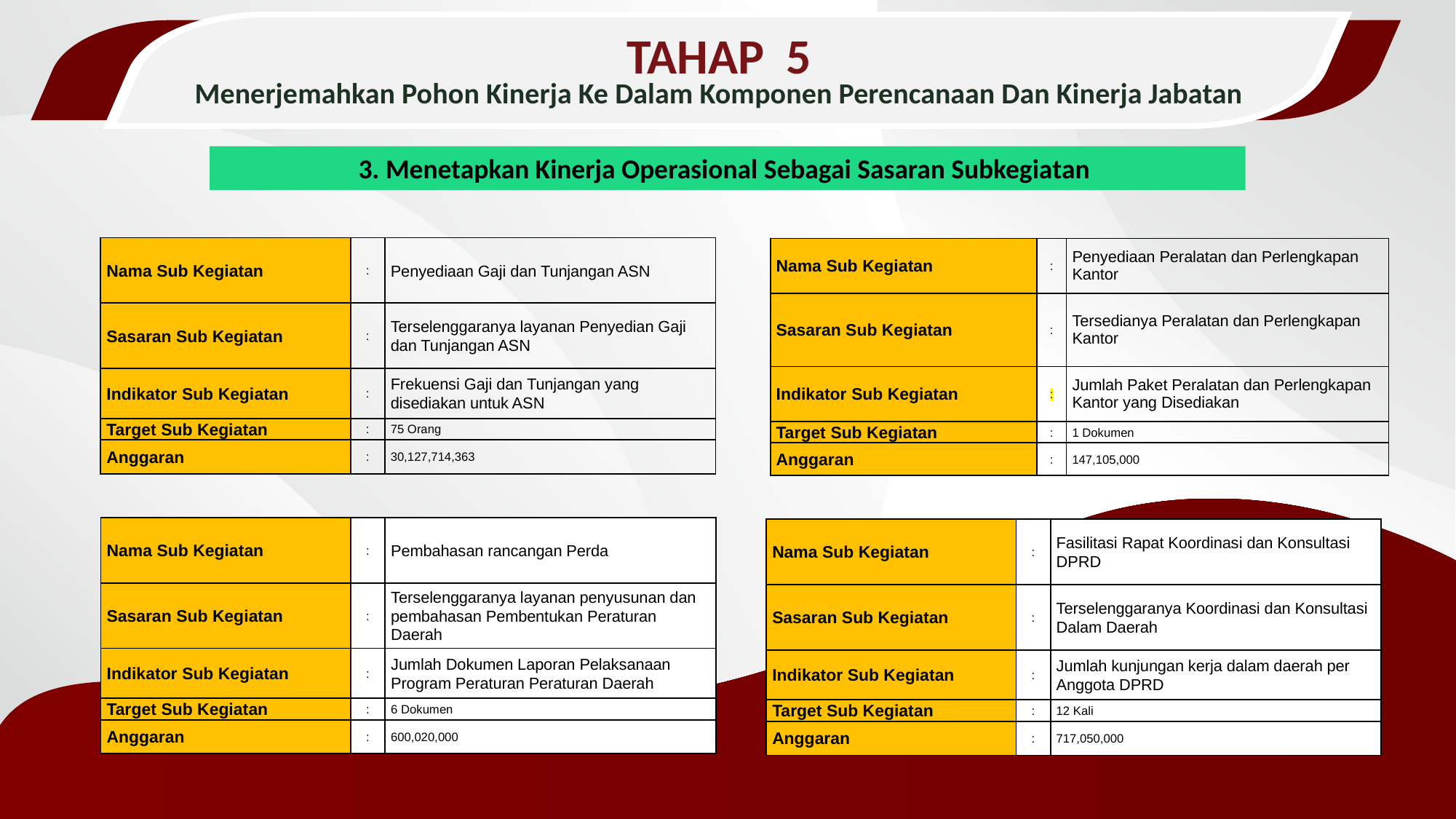

TAHAP  5
Menerjemahkan Pohon Kinerja Ke Dalam Komponen Perencanaan Dan Kinerja Jabatan
3. Menetapkan Kinerja Operasional Sebagai Sasaran Subkegiatan
| Nama Sub Kegiatan | : | Penyediaan Gaji dan Tunjangan ASN |
| --- | --- | --- |
| Sasaran Sub Kegiatan | : | Terselenggaranya layanan Penyedian Gaji dan Tunjangan ASN |
| Indikator Sub Kegiatan | : | Frekuensi Gaji dan Tunjangan yang disediakan untuk ASN |
| Target Sub Kegiatan | : | 75 Orang |
| Anggaran | : | 30,127,714,363 |
| Nama Sub Kegiatan | : | Penyediaan Peralatan dan Perlengkapan Kantor |
| --- | --- | --- |
| Sasaran Sub Kegiatan | : | Tersedianya Peralatan dan Perlengkapan Kantor |
| Indikator Sub Kegiatan | : | Jumlah Paket Peralatan dan Perlengkapan Kantor yang Disediakan |
| Target Sub Kegiatan | : | 1 Dokumen |
| Anggaran | : | 147,105,000 |

| Nama Sub Kegiatan | : | Pembahasan rancangan Perda |
| --- | --- | --- |
| Sasaran Sub Kegiatan | : | Terselenggaranya layanan penyusunan dan pembahasan Pembentukan Peraturan Daerah |
| Indikator Sub Kegiatan | : | Jumlah Dokumen Laporan Pelaksanaan Program Peraturan Peraturan Daerah |
| Target Sub Kegiatan | : | 6 Dokumen |
| Anggaran | : | 600,020,000 |
| Nama Sub Kegiatan | : | Fasilitasi Rapat Koordinasi dan Konsultasi DPRD |
| --- | --- | --- |
| Sasaran Sub Kegiatan | : | Terselenggaranya Koordinasi dan Konsultasi Dalam Daerah |
| Indikator Sub Kegiatan | : | Jumlah kunjungan kerja dalam daerah per Anggota DPRD |
| Target Sub Kegiatan | : | 12 Kali |
| Anggaran | : | 717,050,000 |